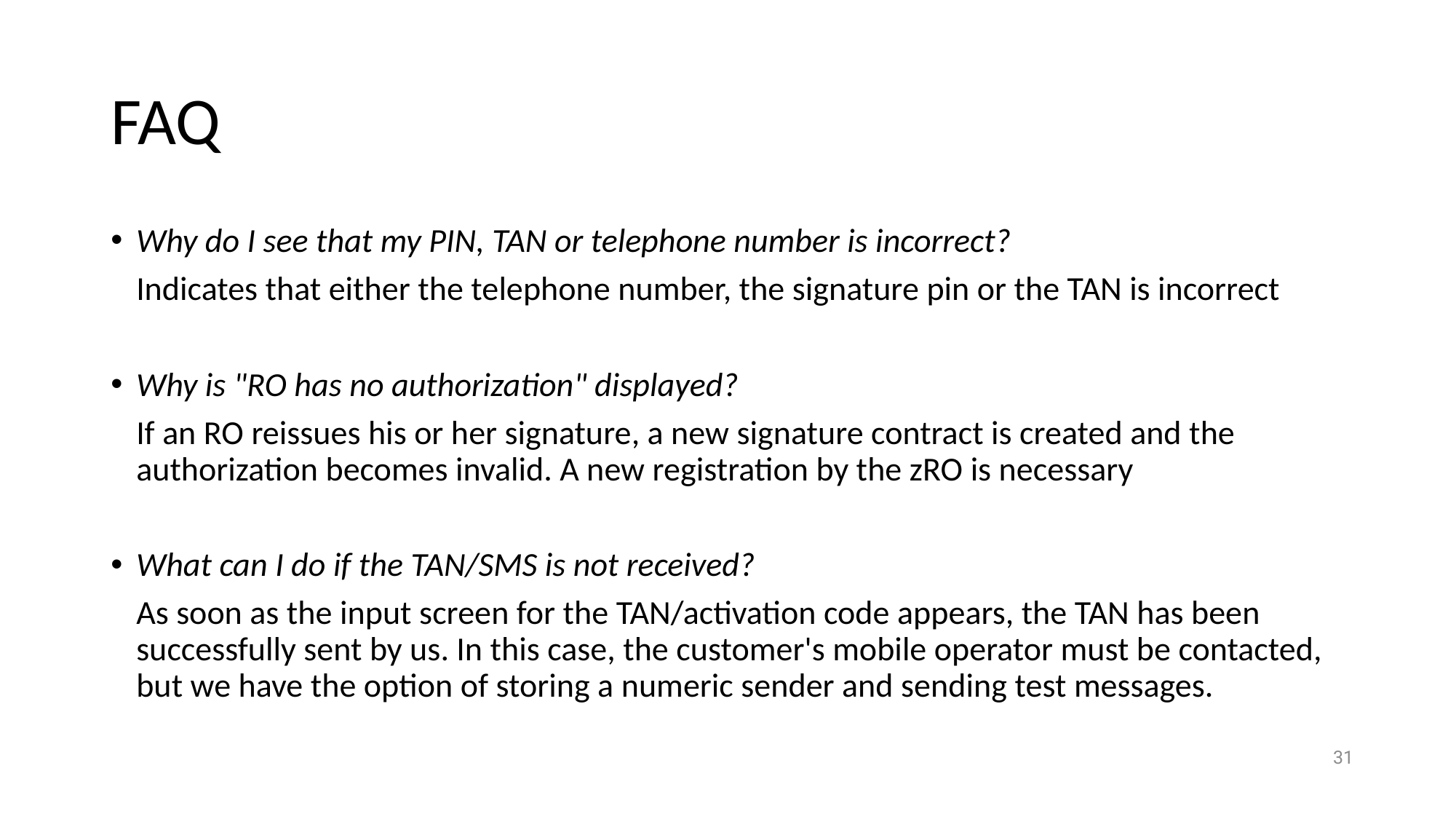

# FAQ
Why do I see that my PIN, TAN or telephone number is incorrect?
	Indicates that either the telephone number, the signature pin or the TAN is incorrect

Why is "RO has no authorization" displayed?
	If an RO reissues his or her signature, a new signature contract is created and the authorization becomes invalid. A new registration by the zRO is necessary

What can I do if the TAN/SMS is not received?
	As soon as the input screen for the TAN/activation code appears, the TAN has been successfully sent by us. In this case, the customer's mobile operator must be contacted, but we have the option of storing a numeric sender and sending test messages.
31